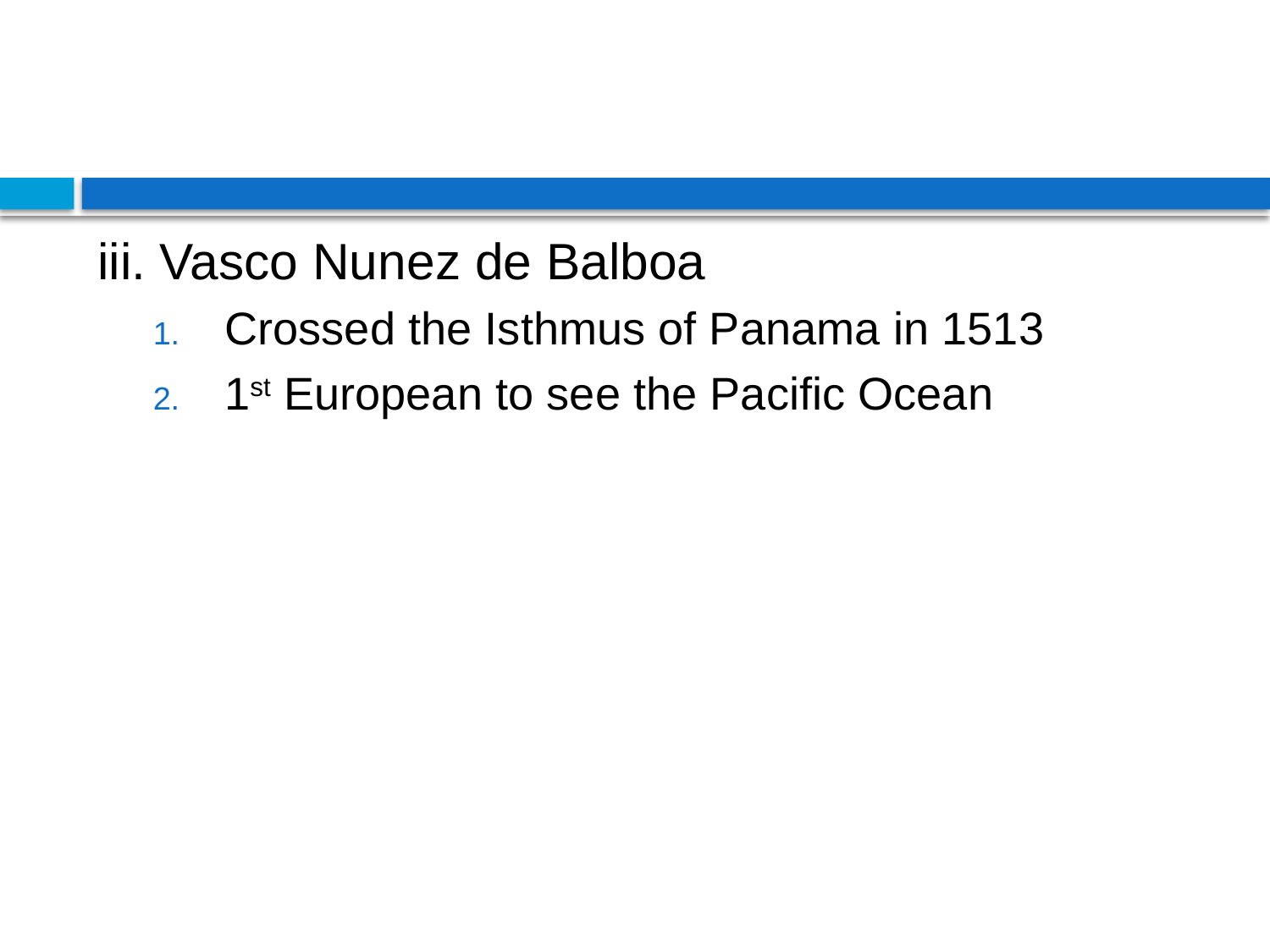

#
iii. Vasco Nunez de Balboa
Crossed the Isthmus of Panama in 1513
1st European to see the Pacific Ocean